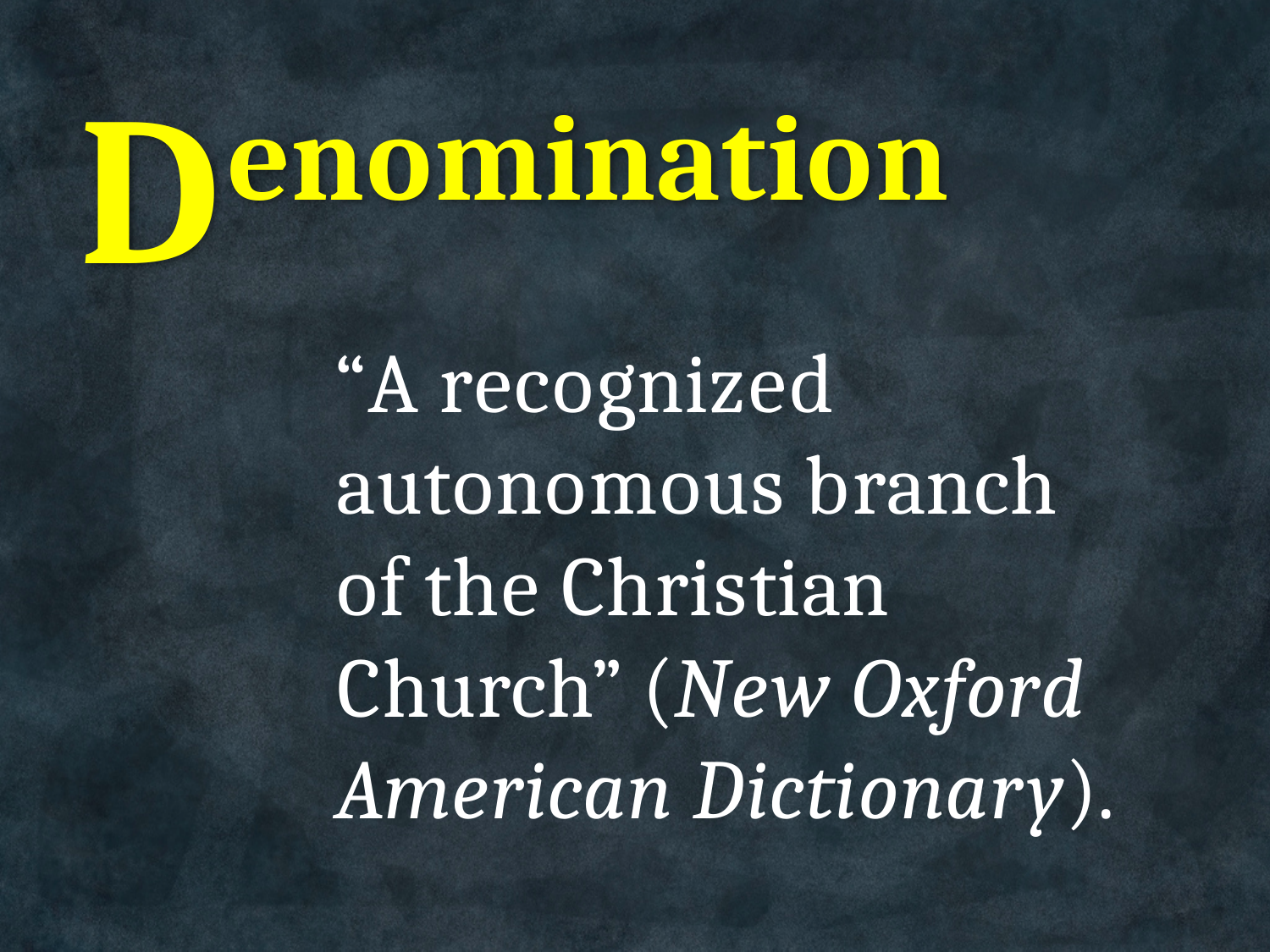

# Denomination
“A recognized autonomous branch of the Christian Church” (New Oxford American Dictionary).